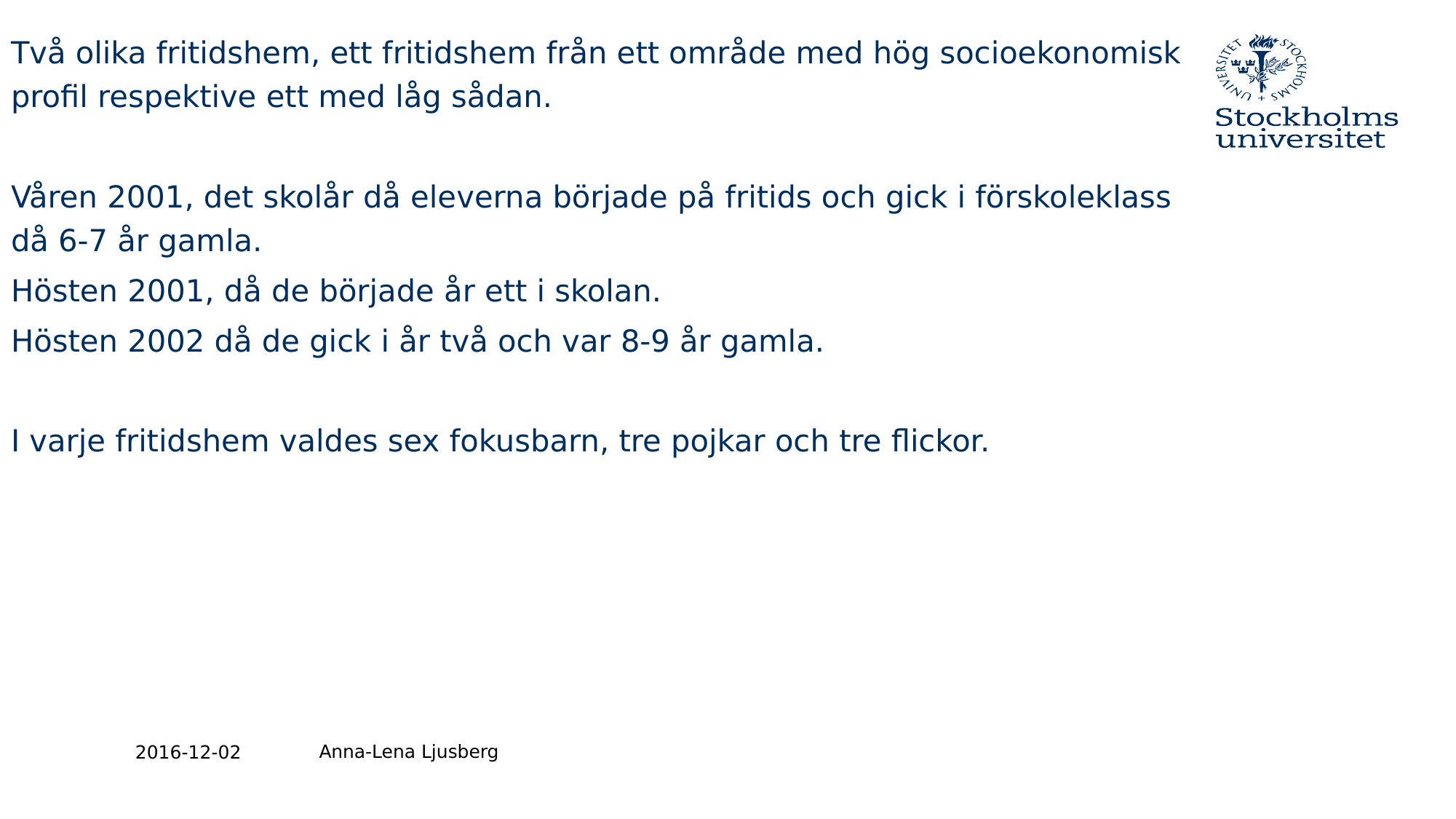

Två olika fritidshem, ett fritidshem från ett område med hög socioekonomisk profil respektive ett med låg sådan.

Våren 2001, det skolår då eleverna började på fritids och gick i förskoleklass då 6-7 år gamla.
Hösten 2001, då de började år ett i skolan.
Hösten 2002 då de gick i år två och var 8-9 år gamla.

I varje fritidshem valdes sex fokusbarn, tre pojkar och tre flickor.

2016-12-02
Anna-Lena Ljusberg